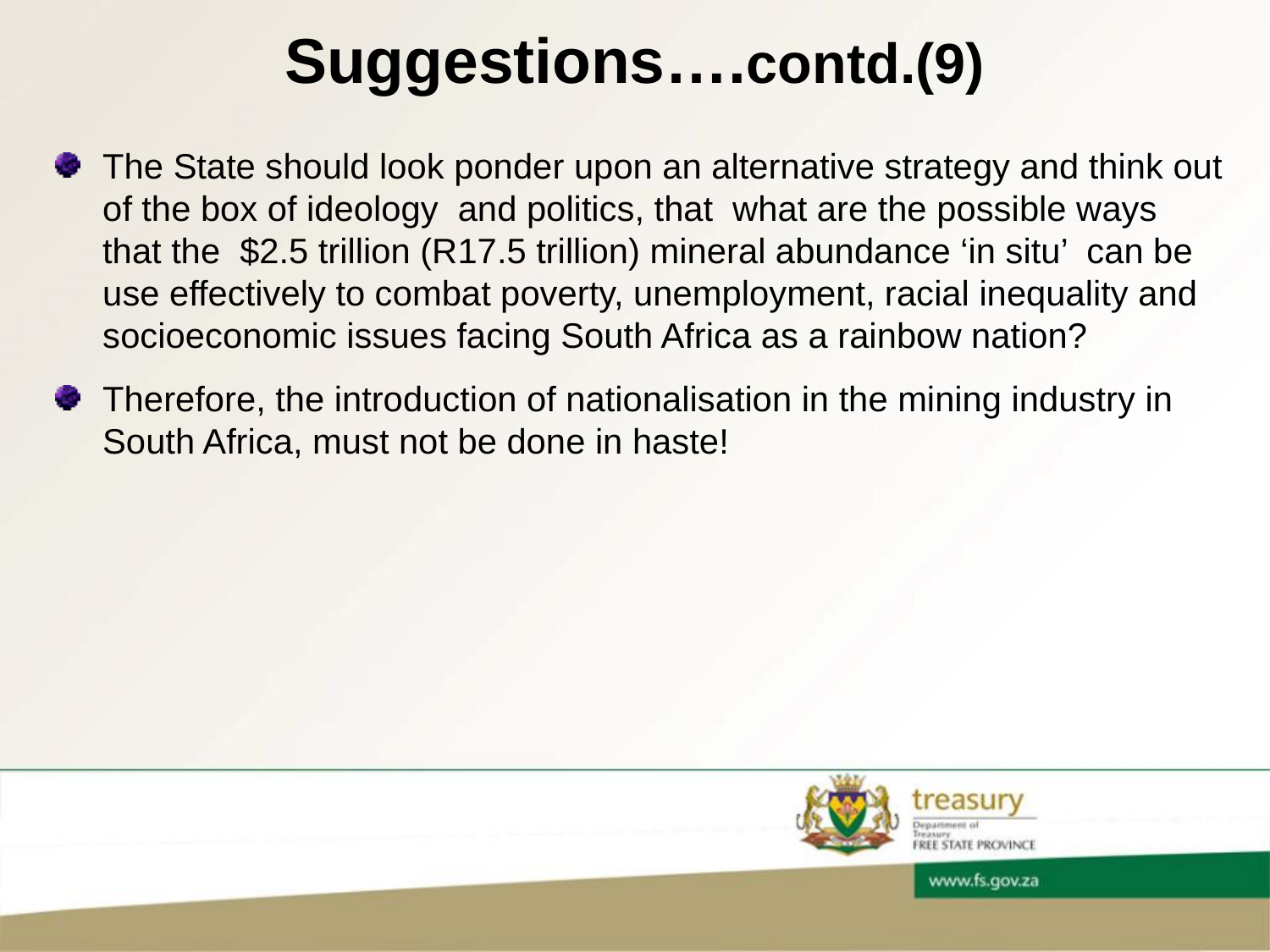

# Suggestions….contd.(9)
The State should look ponder upon an alternative strategy and think out of the box of ideology  and politics, that  what are the possible ways that the  $2.5 trillion (R17.5 trillion) mineral abundance ‘in situ’  can be use effectively to combat poverty, unemployment, racial inequality and socioeconomic issues facing South Africa as a rainbow nation?
Therefore, the introduction of nationalisation in the mining industry in South Africa, must not be done in haste!